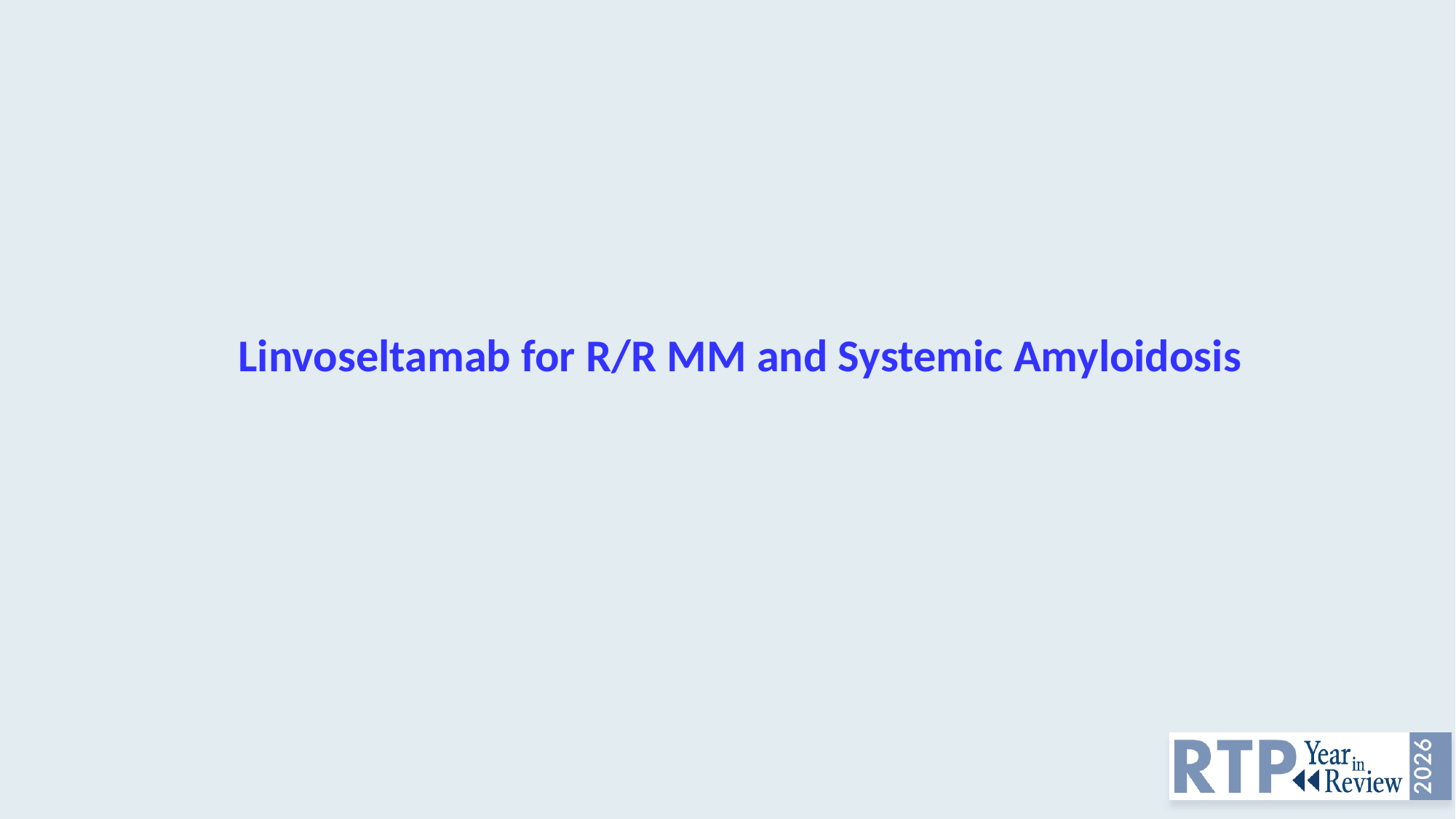

# Linvoseltamab for R/R MM and Systemic Amyloidosis